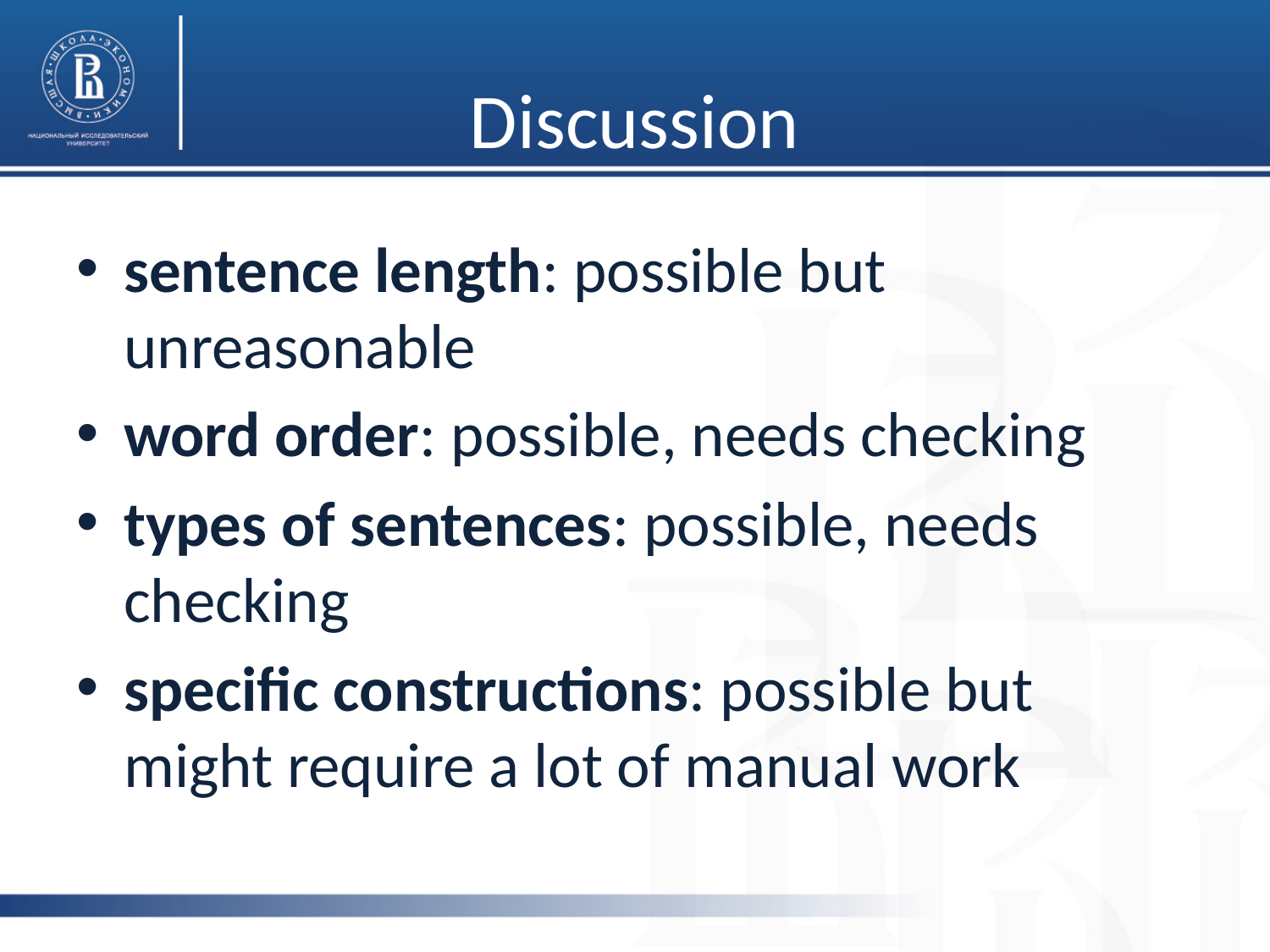

# Discussion
sentence length: possible but unreasonable
word order: possible, needs checking
types of sentences: possible, needs checking
specific constructions: possible but might require a lot of manual work